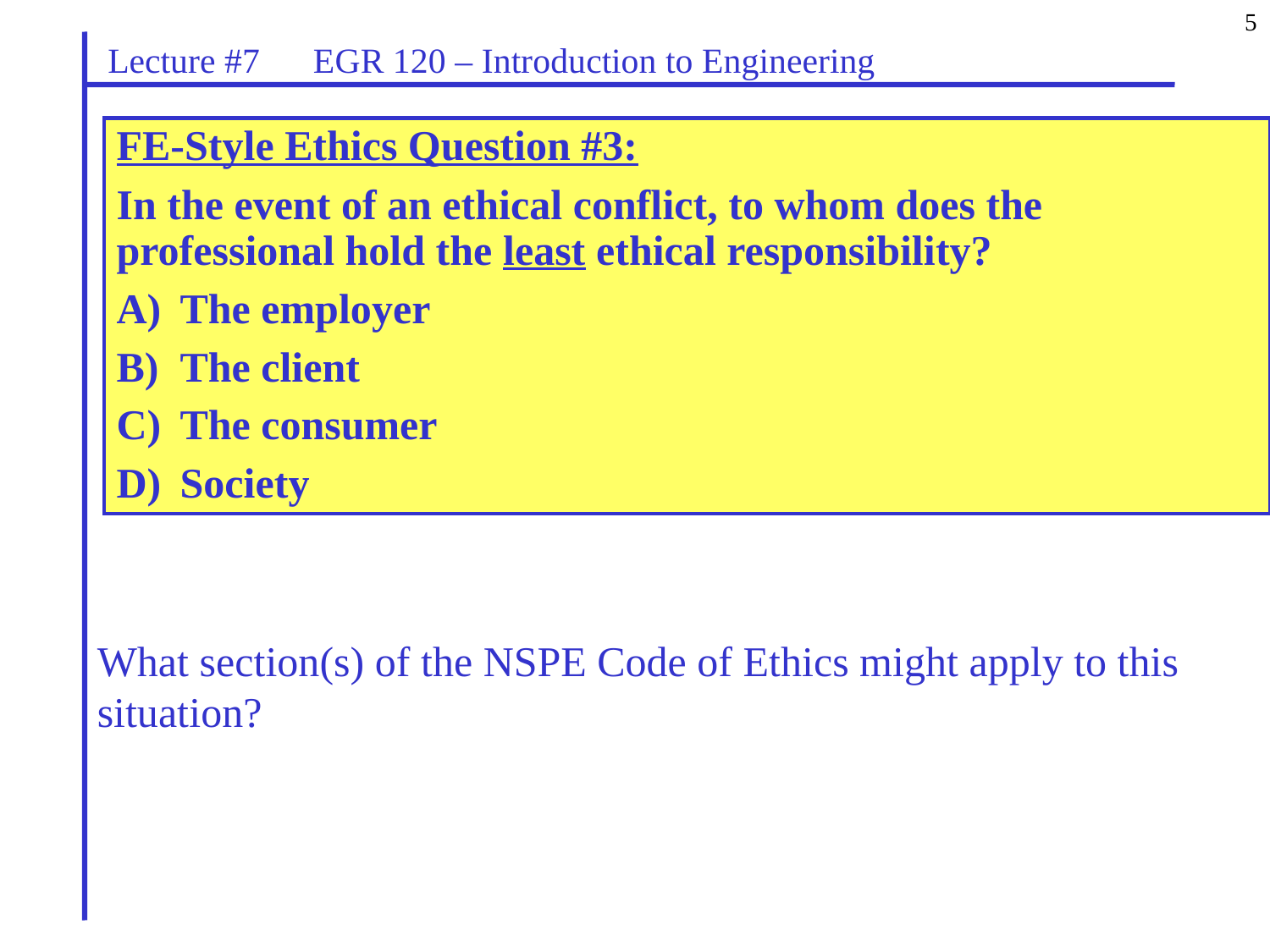

5

Lecture #7      EGR 120 – Introduction to Engineering

FE-Style Ethics Question #3:
In the event of an ethical conflict, to whom does the  professional hold the least ethical responsibility?
A)	The employer
B)	The client
C)	The consumer
D)	Society
What section(s) of the NSPE Code of Ethics might apply to this situation?